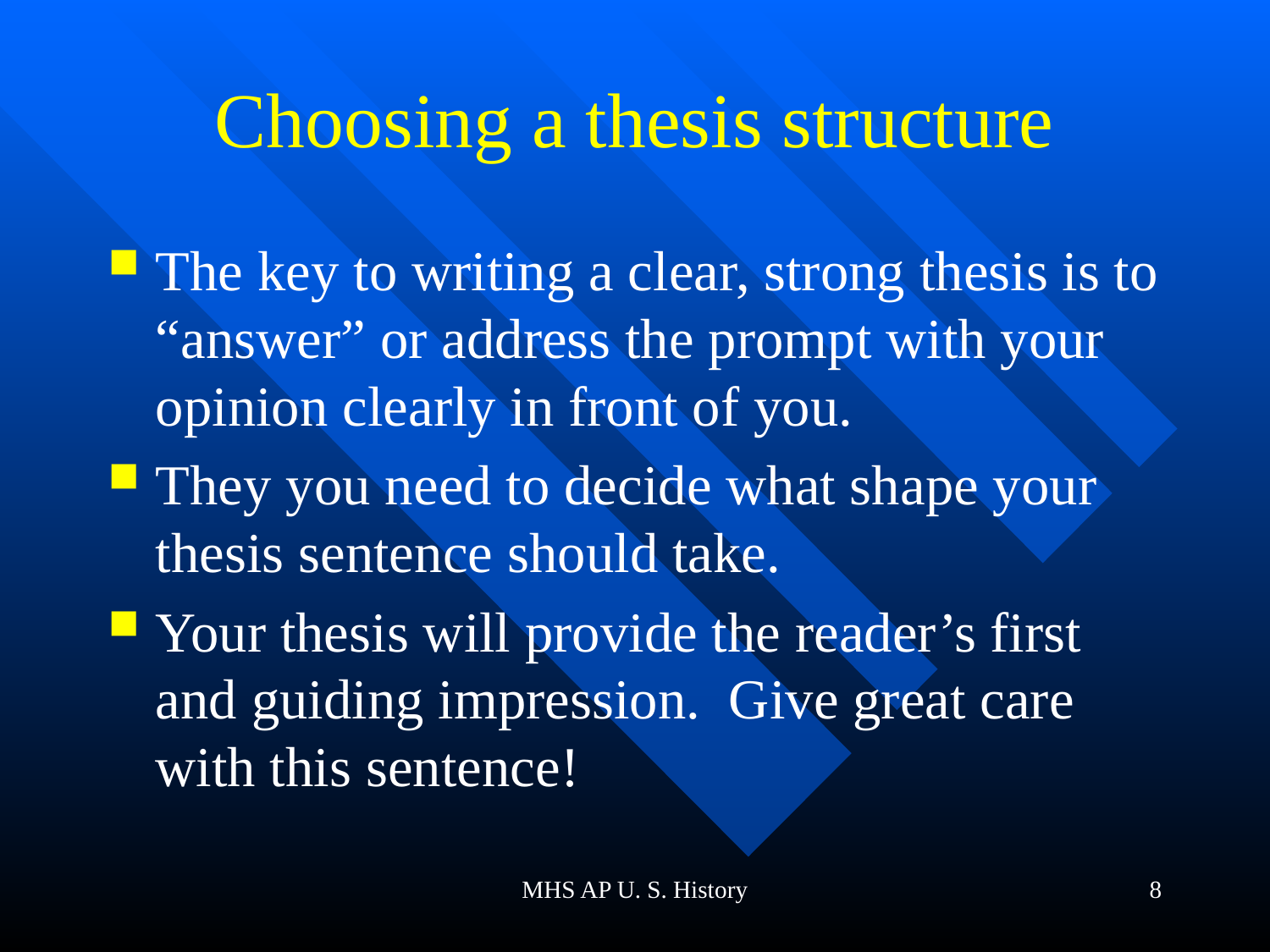

# Choosing a thesis structure
The key to writing a clear, strong thesis is to “answer” or address the prompt with your opinion clearly in front of you.
They you need to decide what shape your thesis sentence should take.
Your thesis will provide the reader’s first and guiding impression.  Give great care with this sentence!
MHS AP U. S. History
8